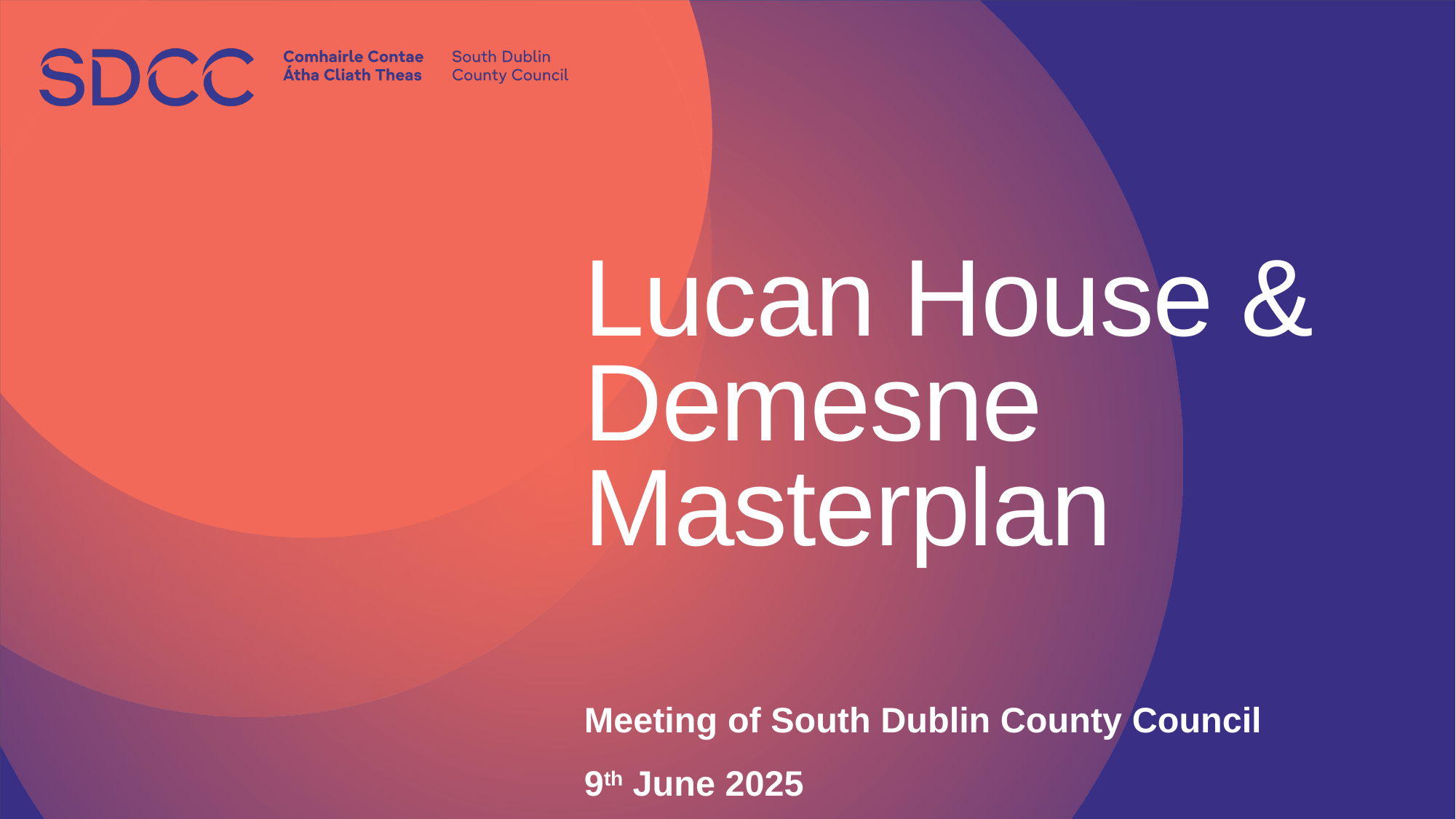

# Lucan House & Demesne Masterplan
Meeting of South Dublin County Council
9th June 2025